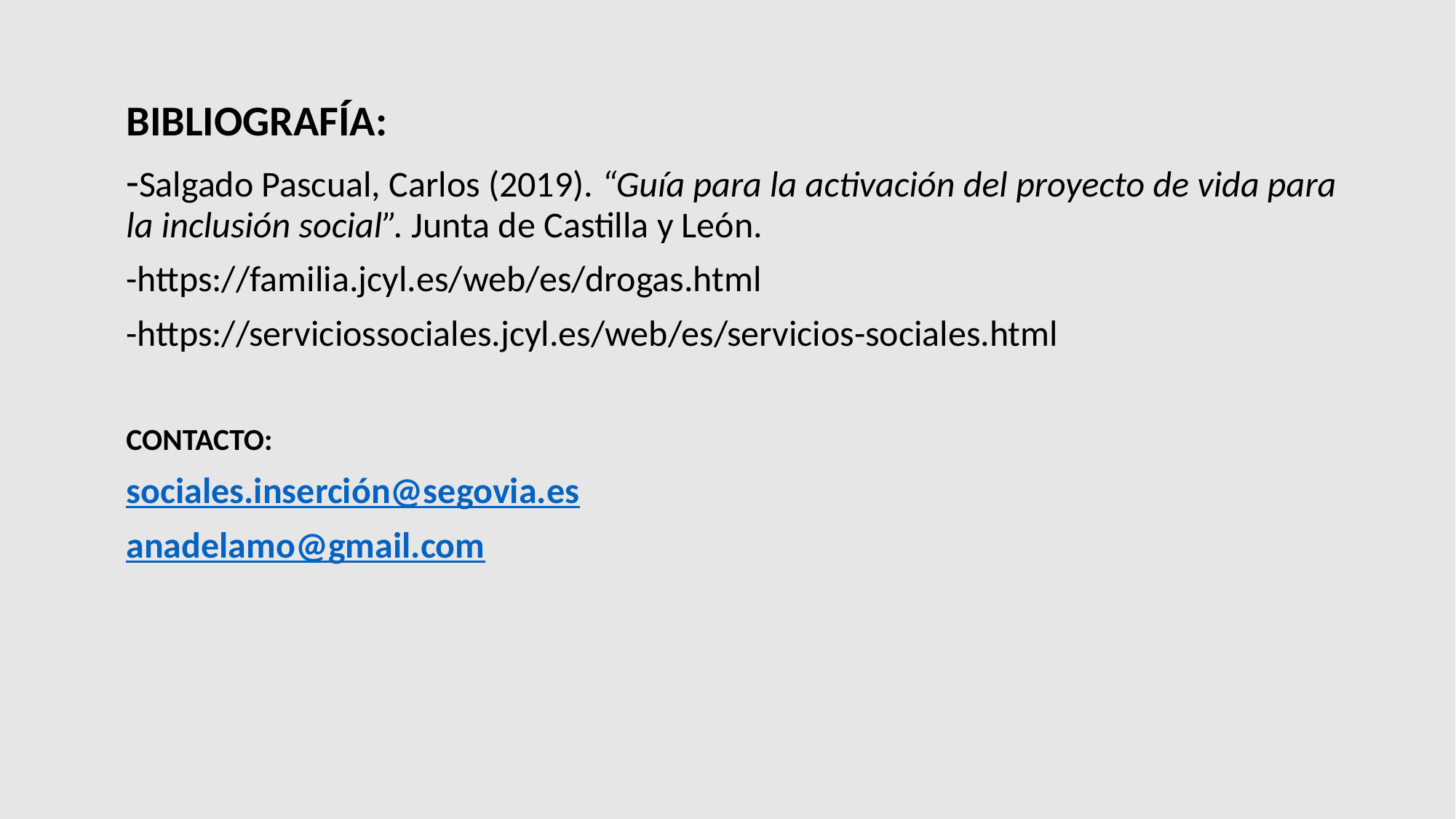

BIBLIOGRAFÍA:
-Salgado Pascual, Carlos (2019). “Guía para la activación del proyecto de vida para la inclusión social”. Junta de Castilla y León.
-https://familia.jcyl.es/web/es/drogas.html
-https://serviciossociales.jcyl.es/web/es/servicios-sociales.html

CONTACTO:
sociales.inserción@segovia.es
anadelamo@gmail.com